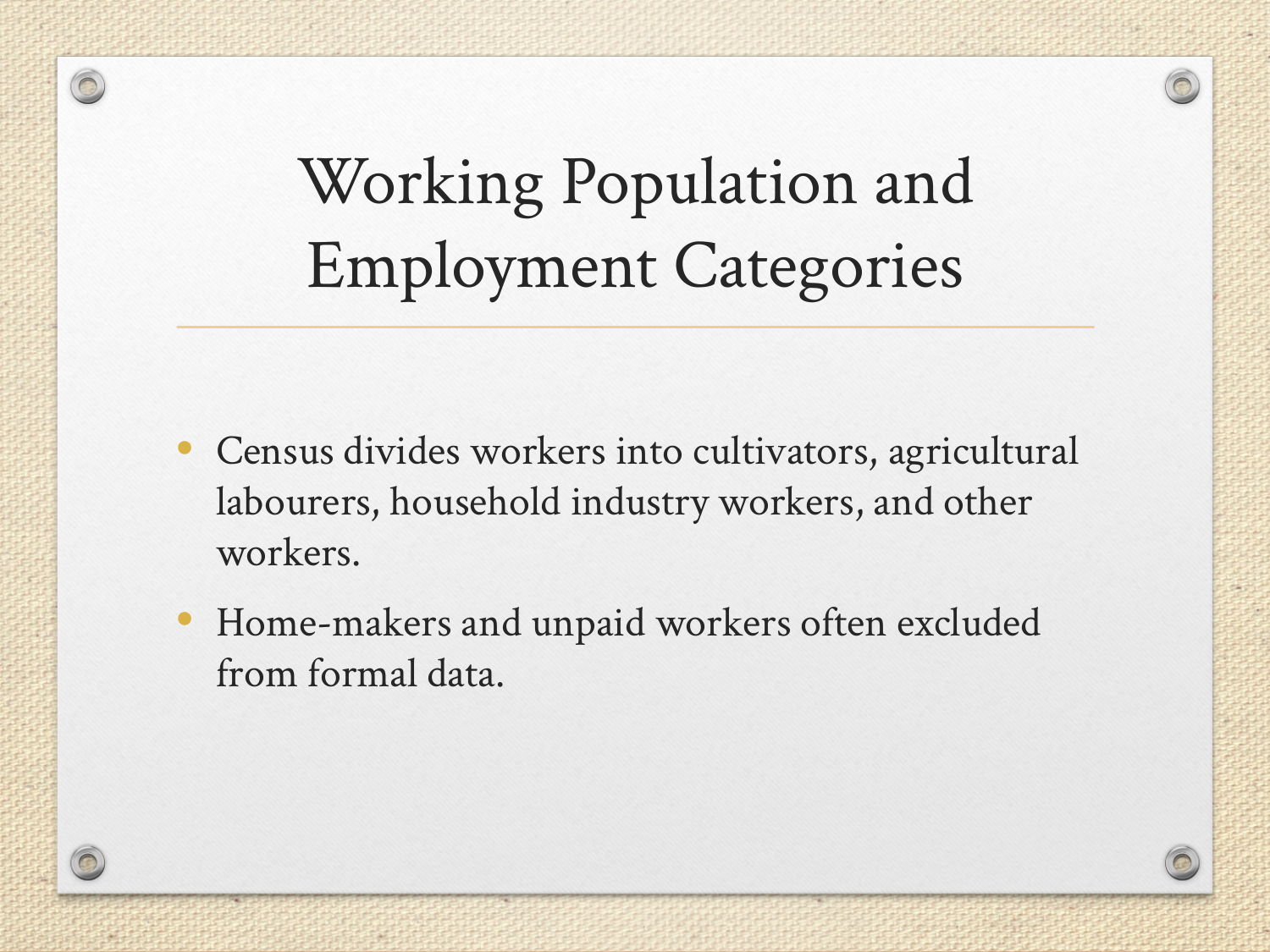

# Working Population and Employment Categories

Census divides workers into cultivators, agricultural labourers, household industry workers, and other workers.
Home-makers and unpaid workers often excluded from formal data.